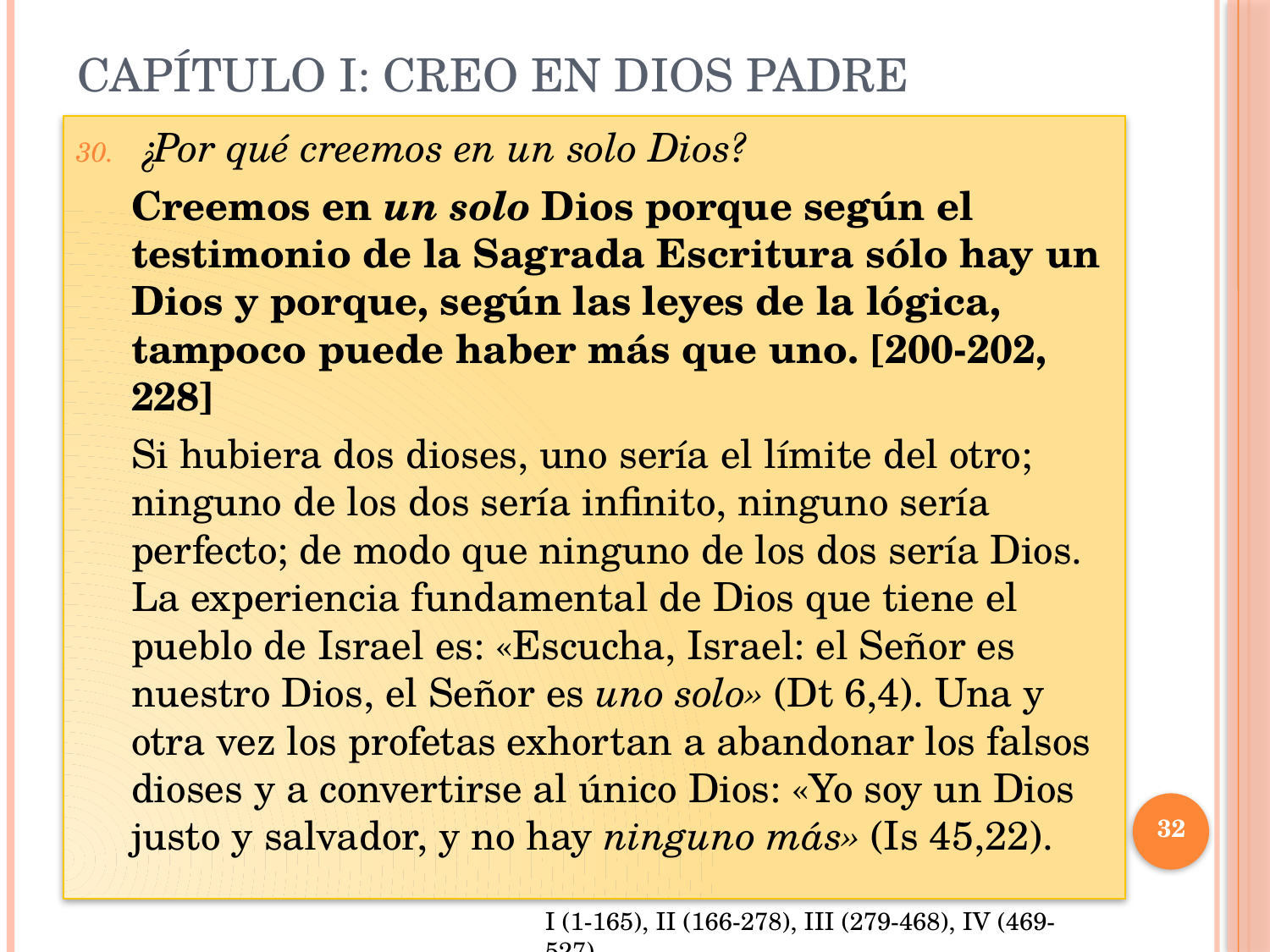

# Capítulo I: Creo en Dios Padre
¿Por qué creemos en un solo Dios?
Creemos en un solo Dios porque según el testimonio de la Sagrada Escritura sólo hay un Dios y porque, según las leyes de la lógica, tampoco puede haber más que uno. [200-202, 228]
Si hubiera dos dioses, uno sería el límite del otro; ninguno de los dos sería infinito, ninguno sería perfecto; de modo que ninguno de los dos sería Dios. La experiencia fundamental de Dios que tiene el pueblo de Israel es: «Escucha, Israel: el Señor es nuestro Dios, el Señor es uno solo» (Dt 6,4). Una y otra vez los profetas exhortan a abandonar los falsos dioses y a convertirse al único Dios: «Yo soy un Dios justo y salvador, y no hay ninguno más» (Is 45,22).
32
I (1-165), II (166-278), III (279-468), IV (469-527)